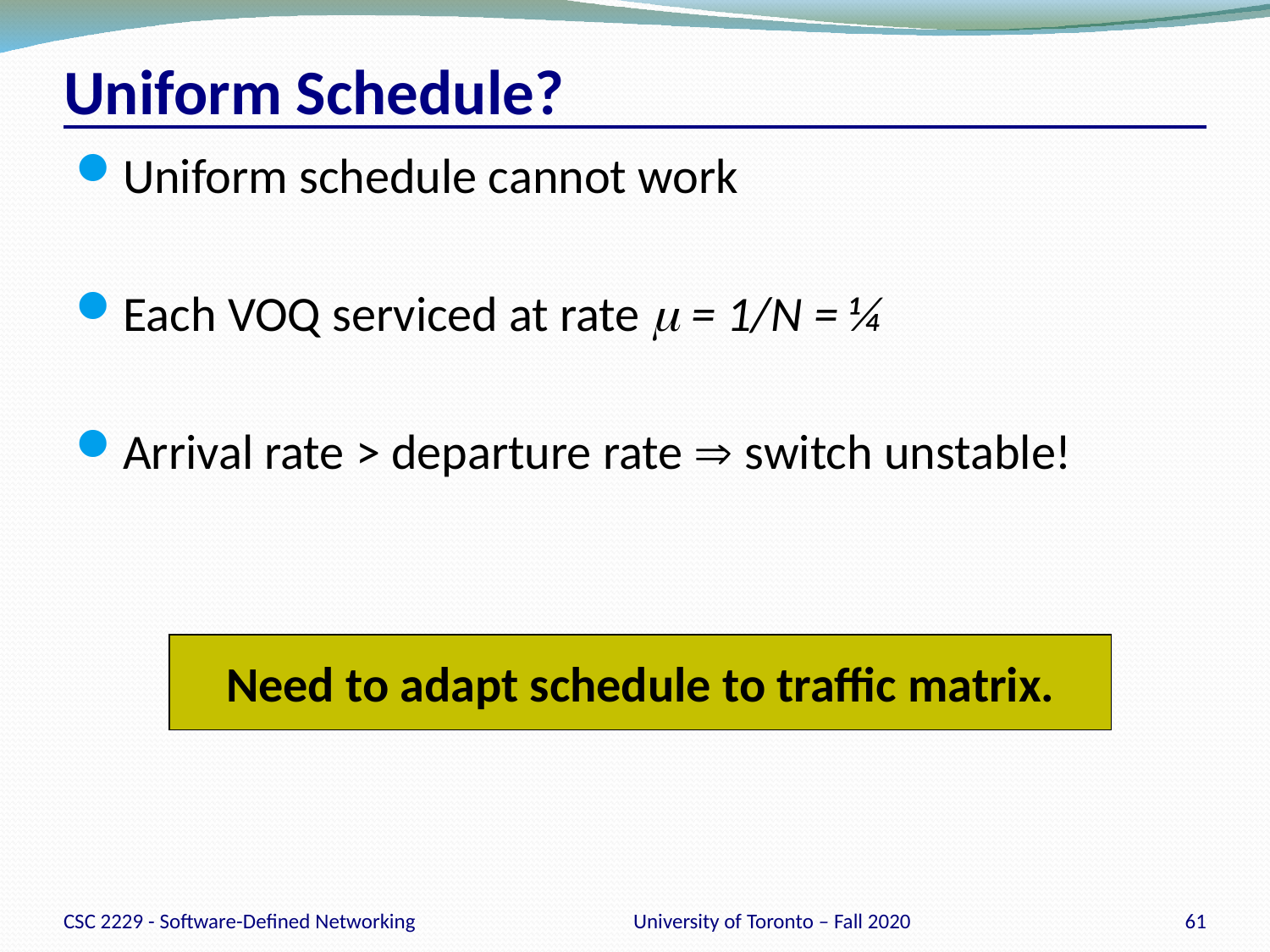

# Uniform Schedule?
Uniform schedule cannot work

Each VOQ serviced at rate μ = 1/N = ¼

Arrival rate > departure rate ⇒ switch unstable!
Need to adapt schedule to traffic matrix.
CSC 2229 - Software-Defined Networking
University of Toronto – Fall 2020
61